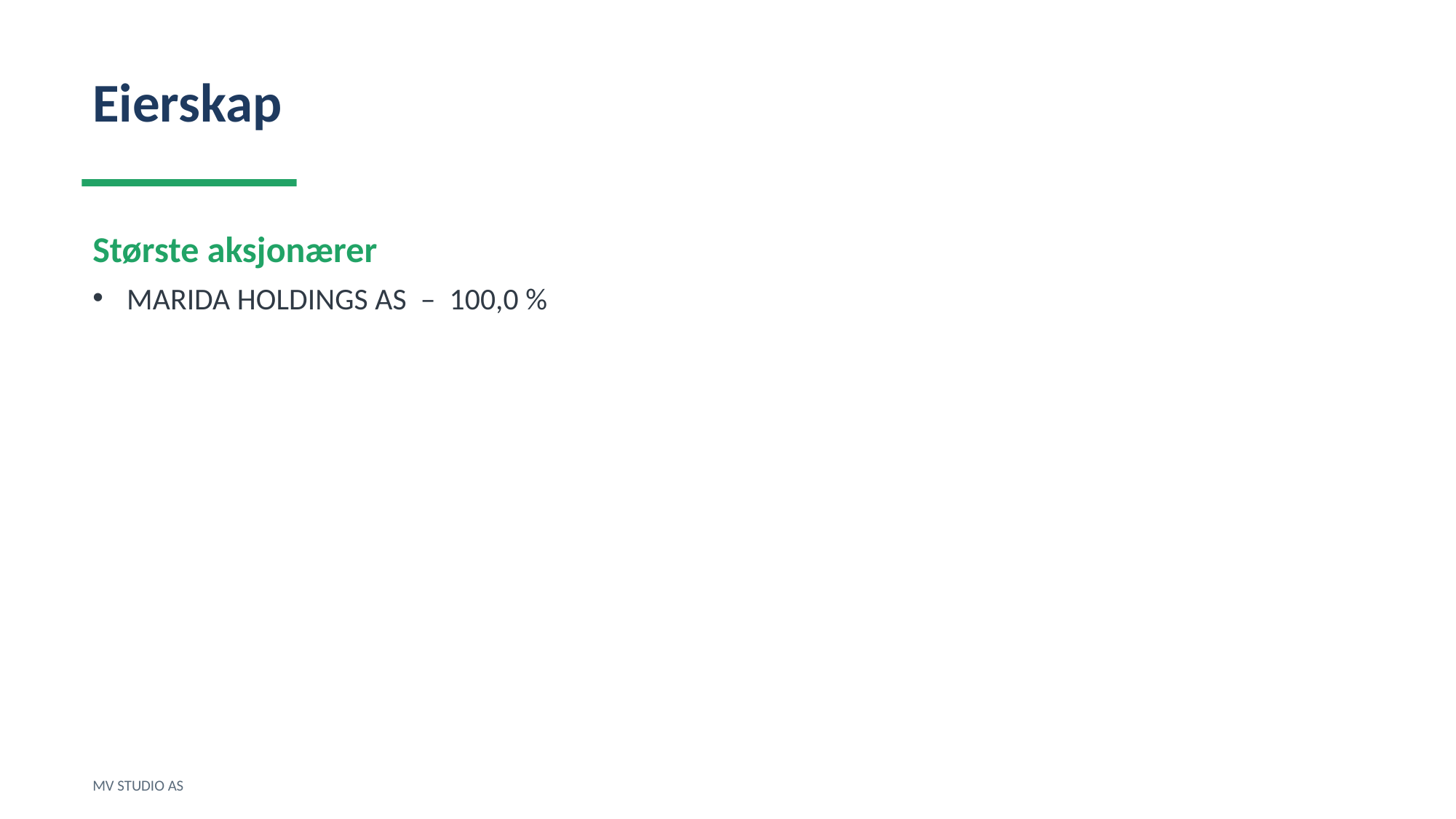

Eierskap

Største aksjonærer
MARIDA HOLDINGS AS  –  100,0 %
MV STUDIO AS